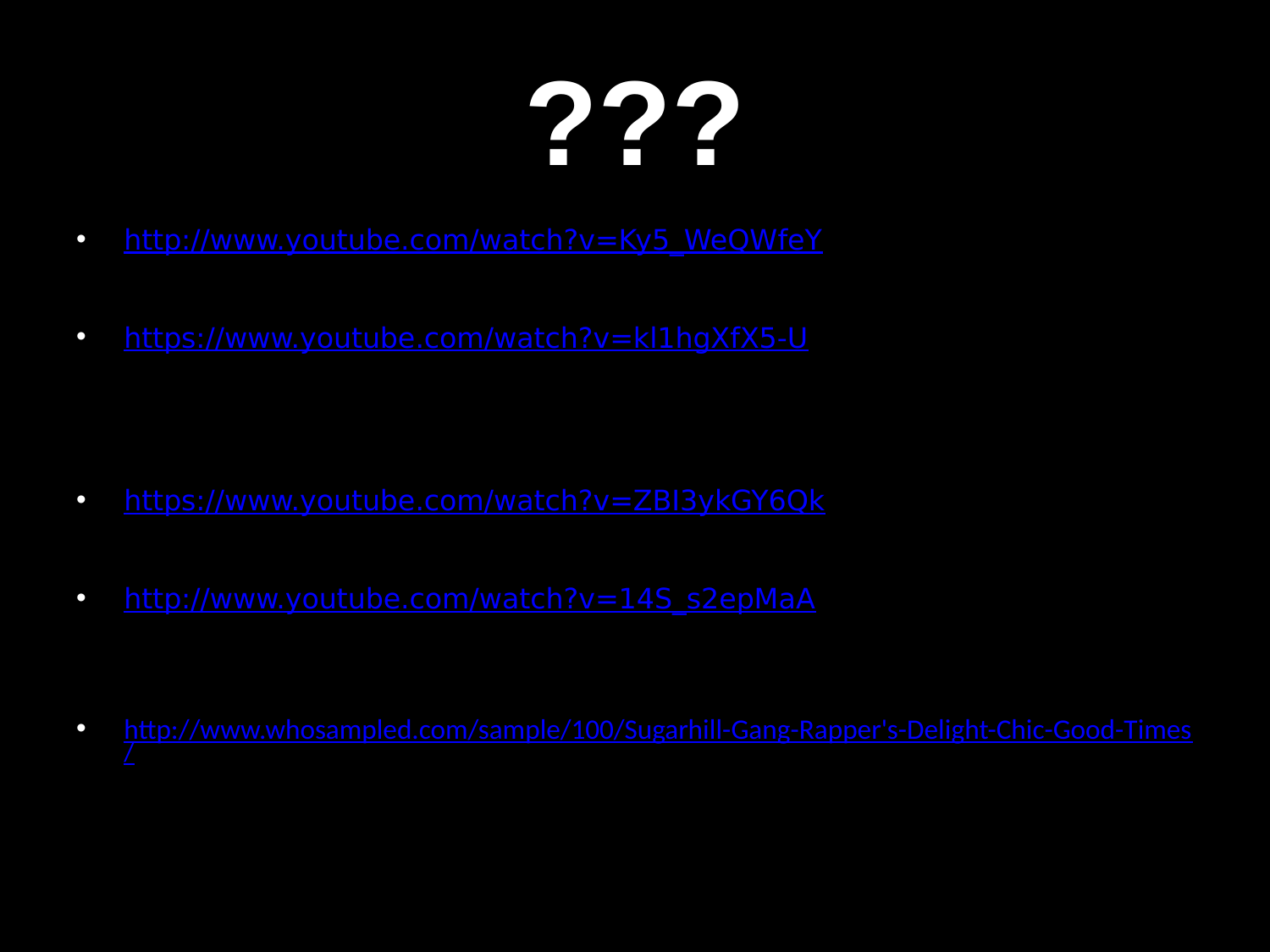

# ???
http://www.youtube.com/watch?v=Ky5_WeQWfeY

https://www.youtube.com/watch?v=kl1hgXfX5-U

https://www.youtube.com/watch?v=ZBI3ykGY6Qk

http://www.youtube.com/watch?v=14S_s2epMaA

http://www.whosampled.com/sample/100/Sugarhill-Gang-Rapper's-Delight-Chic-Good-Times/